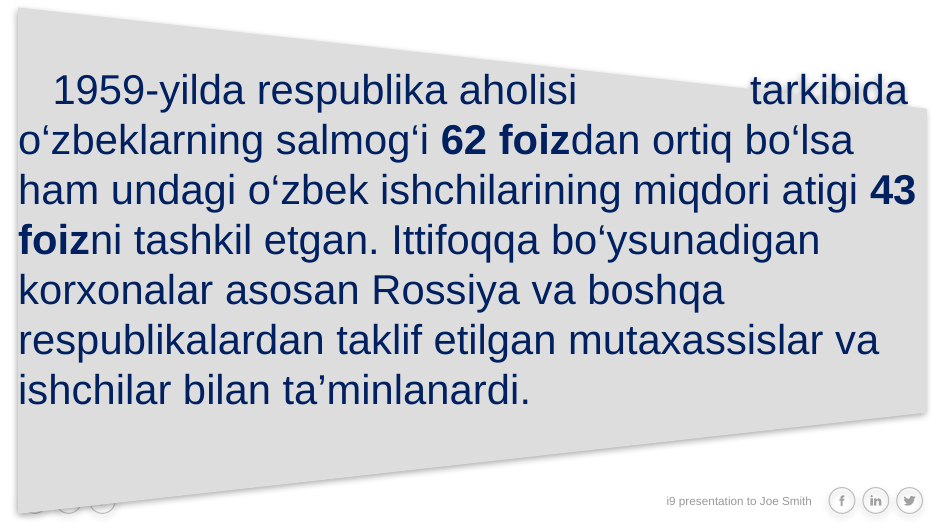

1959-yilda respublika aholisi               tarkibida o‘zbeklarning salmog‘i 62 foizdan ortiq bo‘lsa ham undagi o‘zbek ishchilarining miqdori atigi 43 foizni tashkil etgan. Ittifoqqa bo‘ysunadigan korxonalar asosan Rossiya va boshqa respublikalardan taklif etilgan mutaxassislar va ishchilar bilan ta’minlanardi.